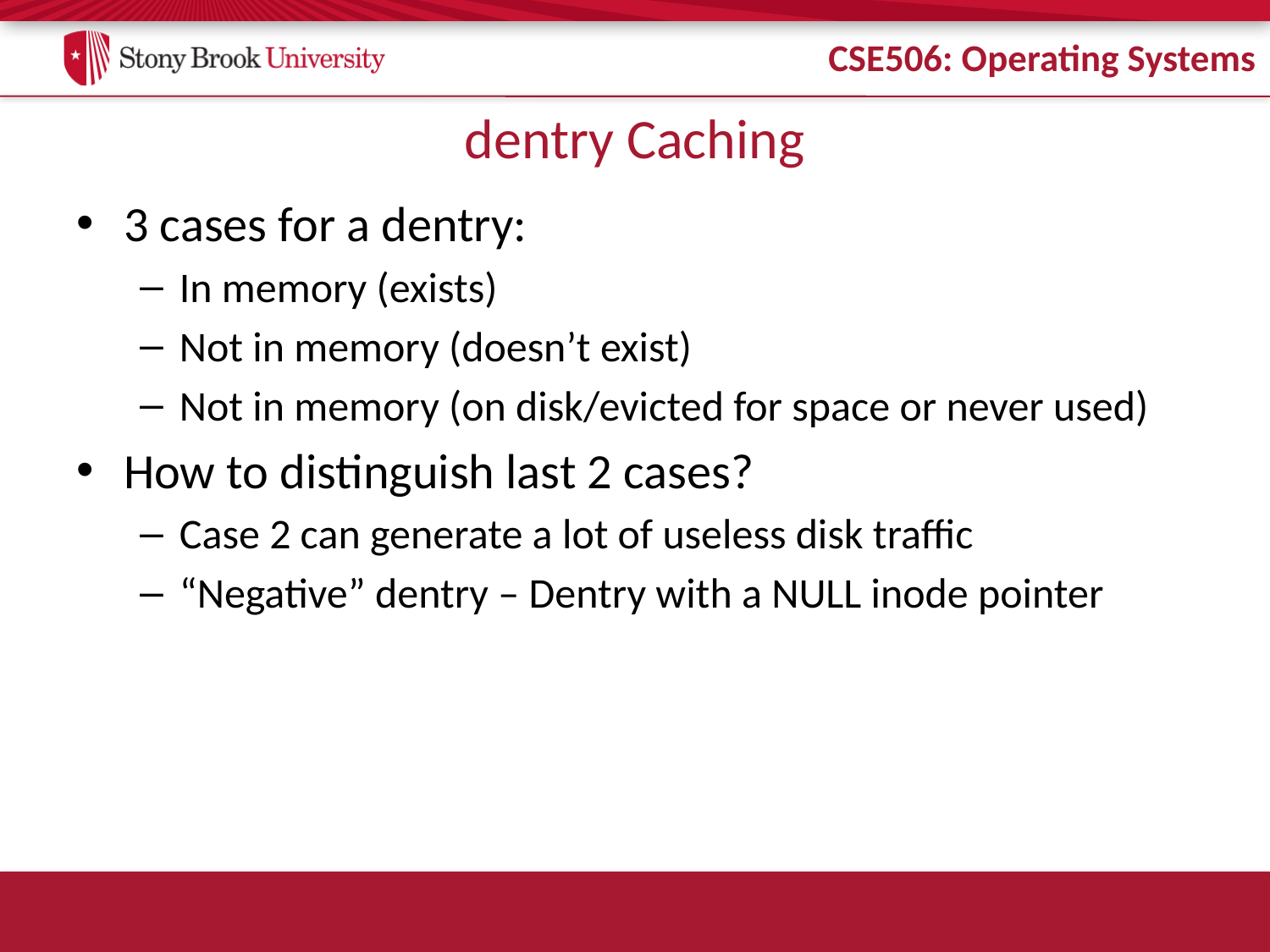

# dentry Caching
3 cases for a dentry:
In memory (exists)
Not in memory (doesn’t exist)
Not in memory (on disk/evicted for space or never used)
How to distinguish last 2 cases?
Case 2 can generate a lot of useless disk traffic
“Negative” dentry – Dentry with a NULL inode pointer